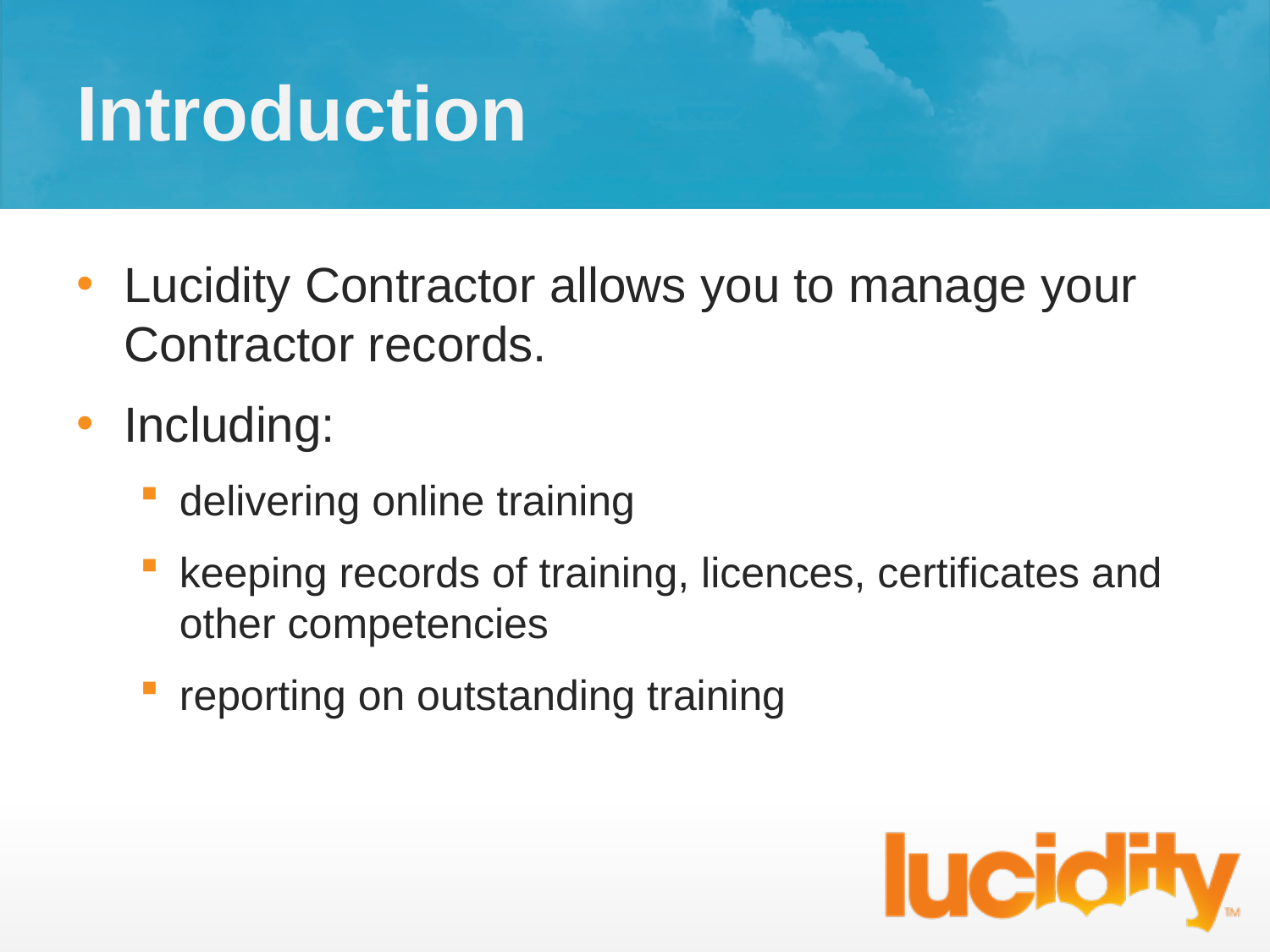

# Introduction
Lucidity Contractor allows you to manage your Contractor records.
Including:
delivering online training
keeping records of training, licences, certificates and other competencies
reporting on outstanding training